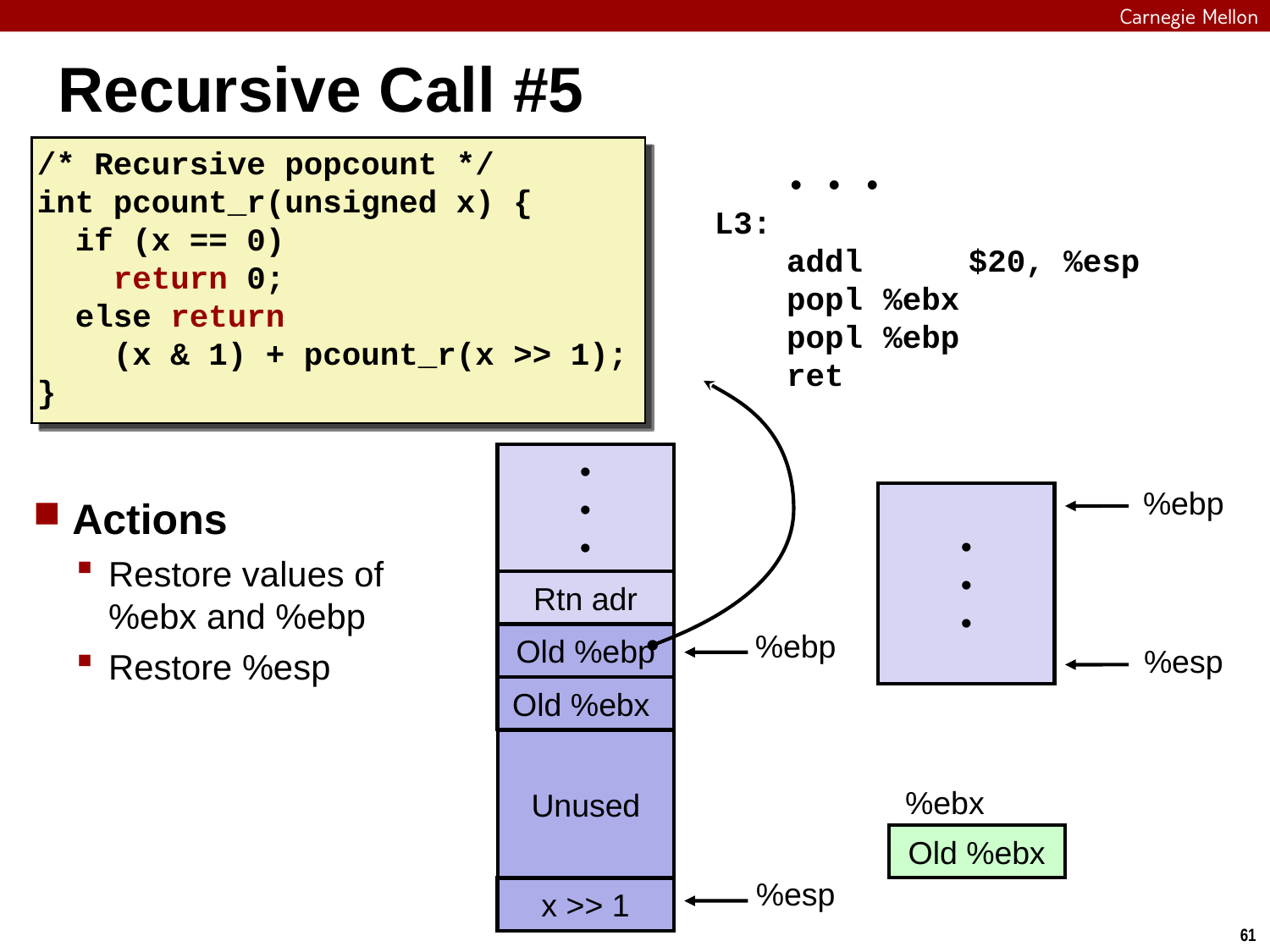

Carnegie Mellon
# Recursive Call #5
/* Recursive popcount */
int pcount_r(unsigned x) {
  if (x == 0)
    return 0;
  else return
    (x & 1) + pcount_r(x >> 1);
}

	• • •
L3:
	addl 	$20, %esp
	popl	 %ebx
	popl	 %ebp
	ret

•
•
•
•
•
•
%ebp
Actions
Restore values of %ebx and %ebp
Restore %esp

Rtn adr
Old %ebp
%ebp
%esp

Old %ebx
Unused
%ebx
Old %ebx
%esp
x >> 1